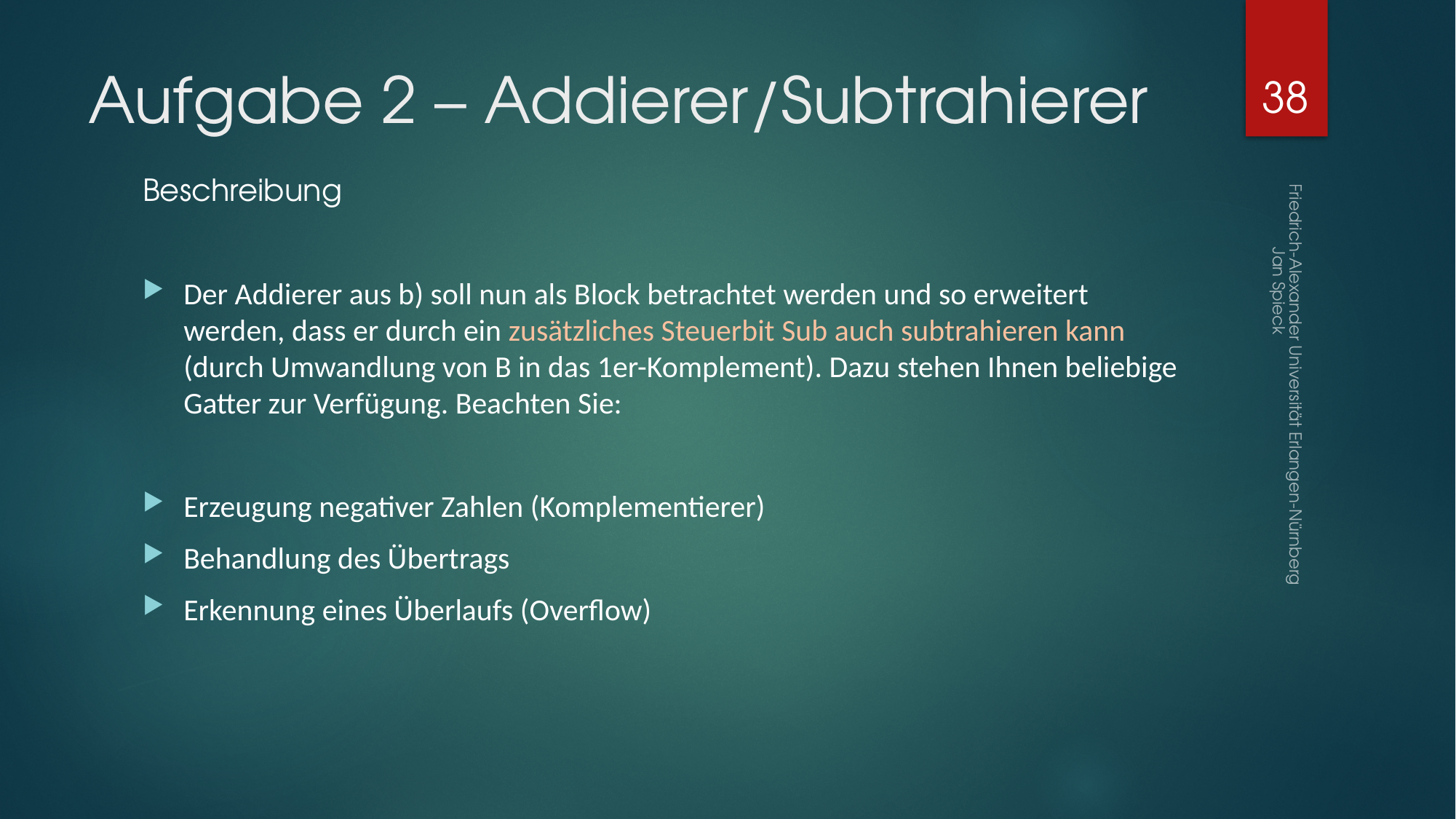

38
# Aufgabe 2 – Addierer/Subtrahierer
Beschreibung

Der Addierer aus b) soll nun als Block betrachtet werden und so erweitert werden, dass er durch ein zusätzliches Steuerbit Sub auch subtrahieren kann (durch Umwandlung von B in das 1er-Komplement). Dazu stehen Ihnen beliebige Gatter zur Verfügung. Beachten Sie:

Erzeugung negativer Zahlen (Komplementierer)
Behandlung des Übertrags
Erkennung eines Überlaufs (Overflow)

Friedrich-Alexander Universität Erlangen-Nürnberg                      Jan Spieck